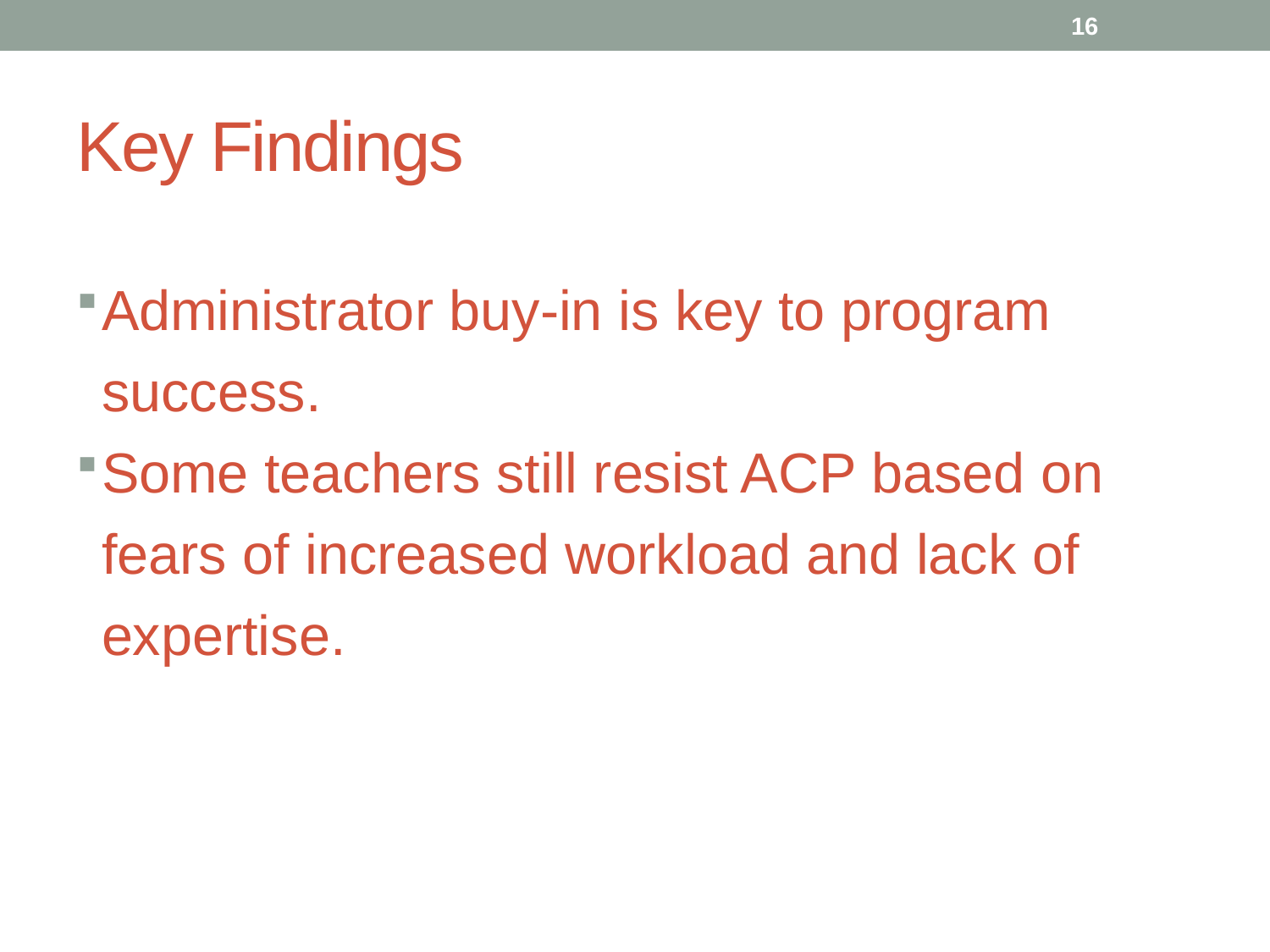

16
# Key Findings

Administrator buy-in is key to program success.
Some teachers still resist ACP based on fears of increased workload and lack of expertise.